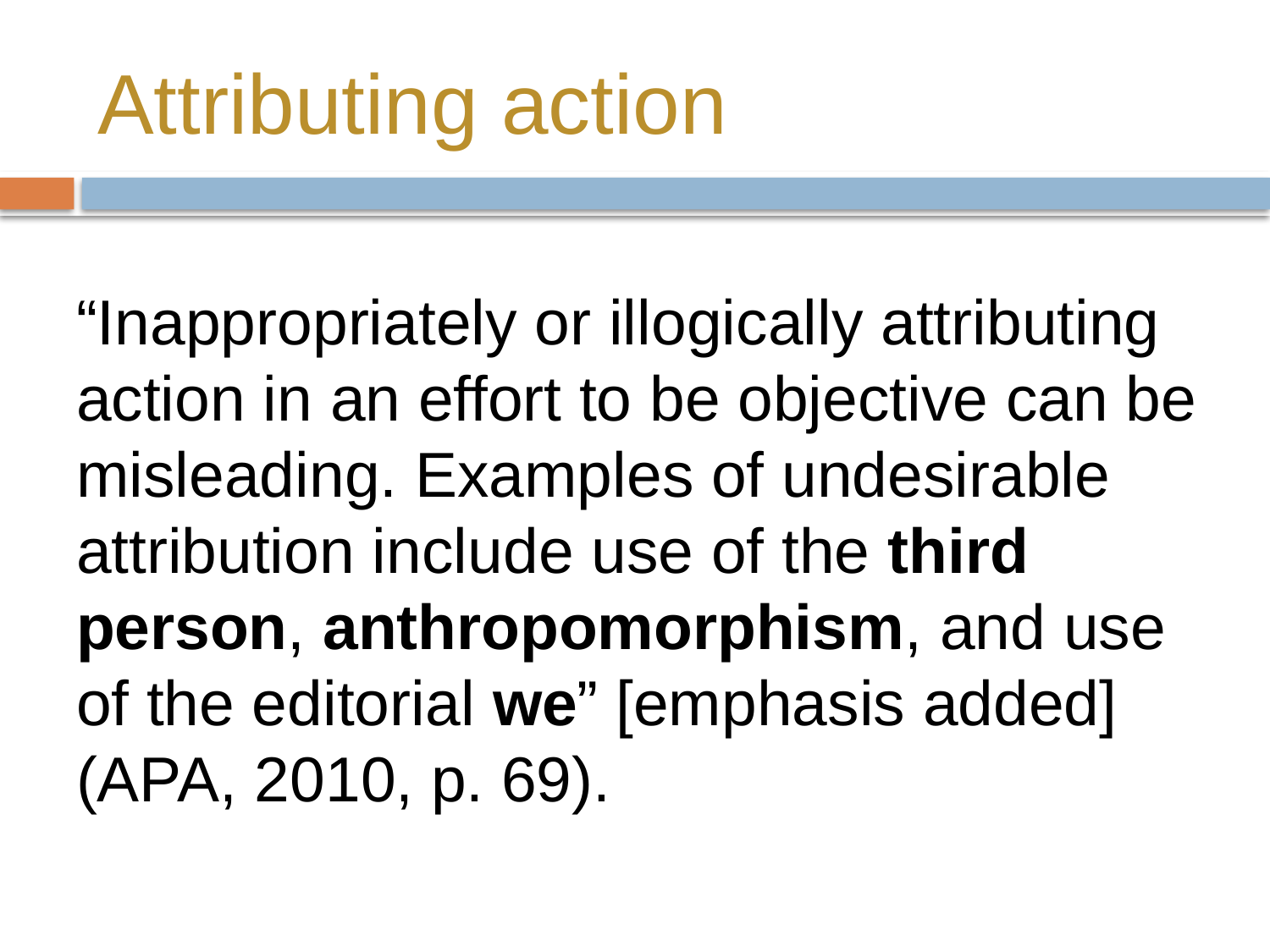

# Attributing action
“Inappropriately or illogically attributing action in an effort to be objective can be misleading. Examples of undesirable attribution include use of the third person, anthropomorphism, and use of the editorial we” [emphasis added] (APA, 2010, p. 69).